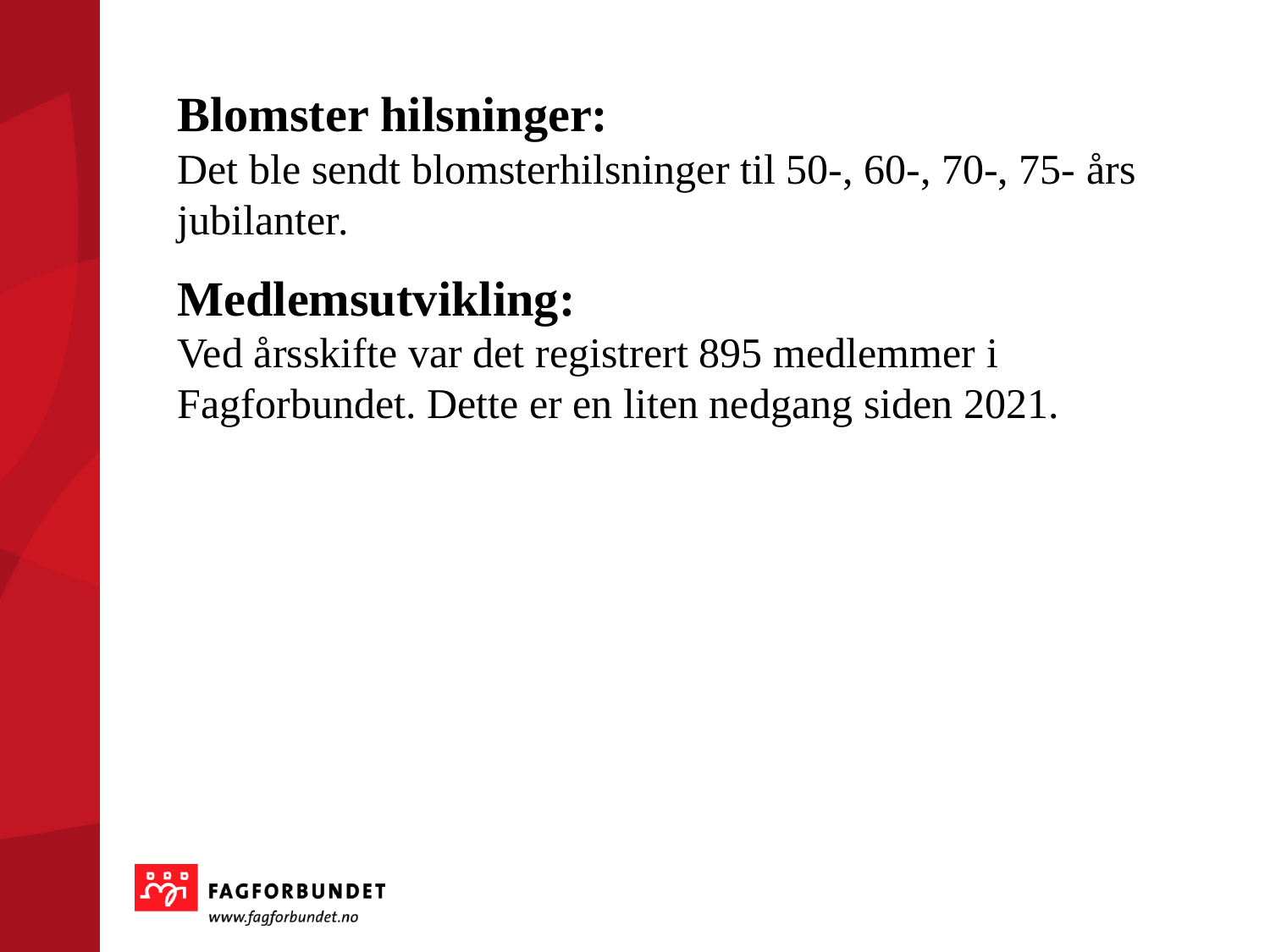

Blomster hilsninger:
Det ble sendt blomsterhilsninger til 50-, 60-, 70-, 75- års jubilanter.

Medlemsutvikling:
Ved årsskifte var det registrert 895 medlemmer i Fagforbundet. Dette er en liten nedgang siden 2021.